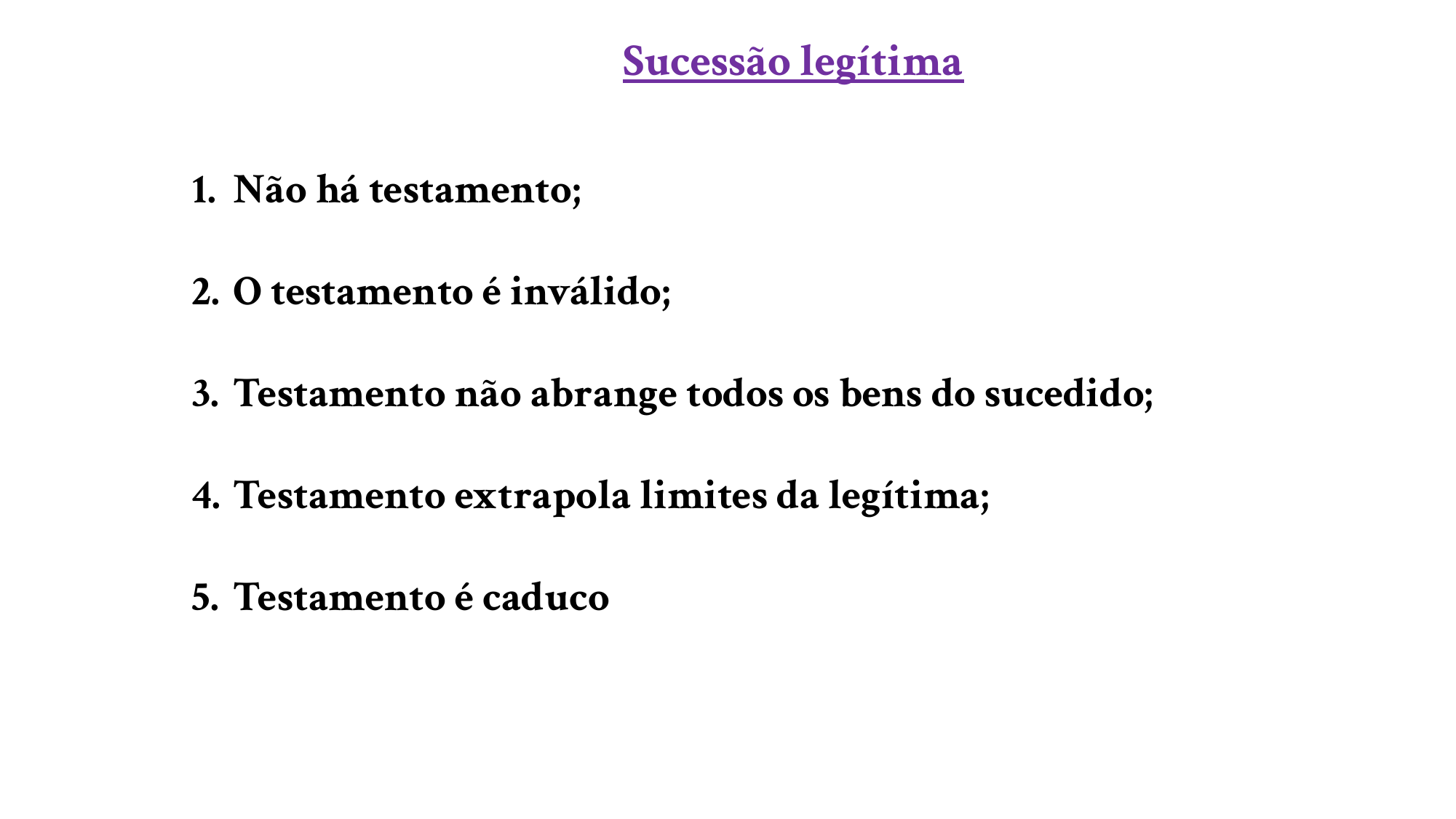

Sucessão legítima
Não há testamento;

O testamento é inválido;

Testamento não abrange todos os bens do sucedido;

Testamento extrapola limites da legítima;

Testamento é caduco